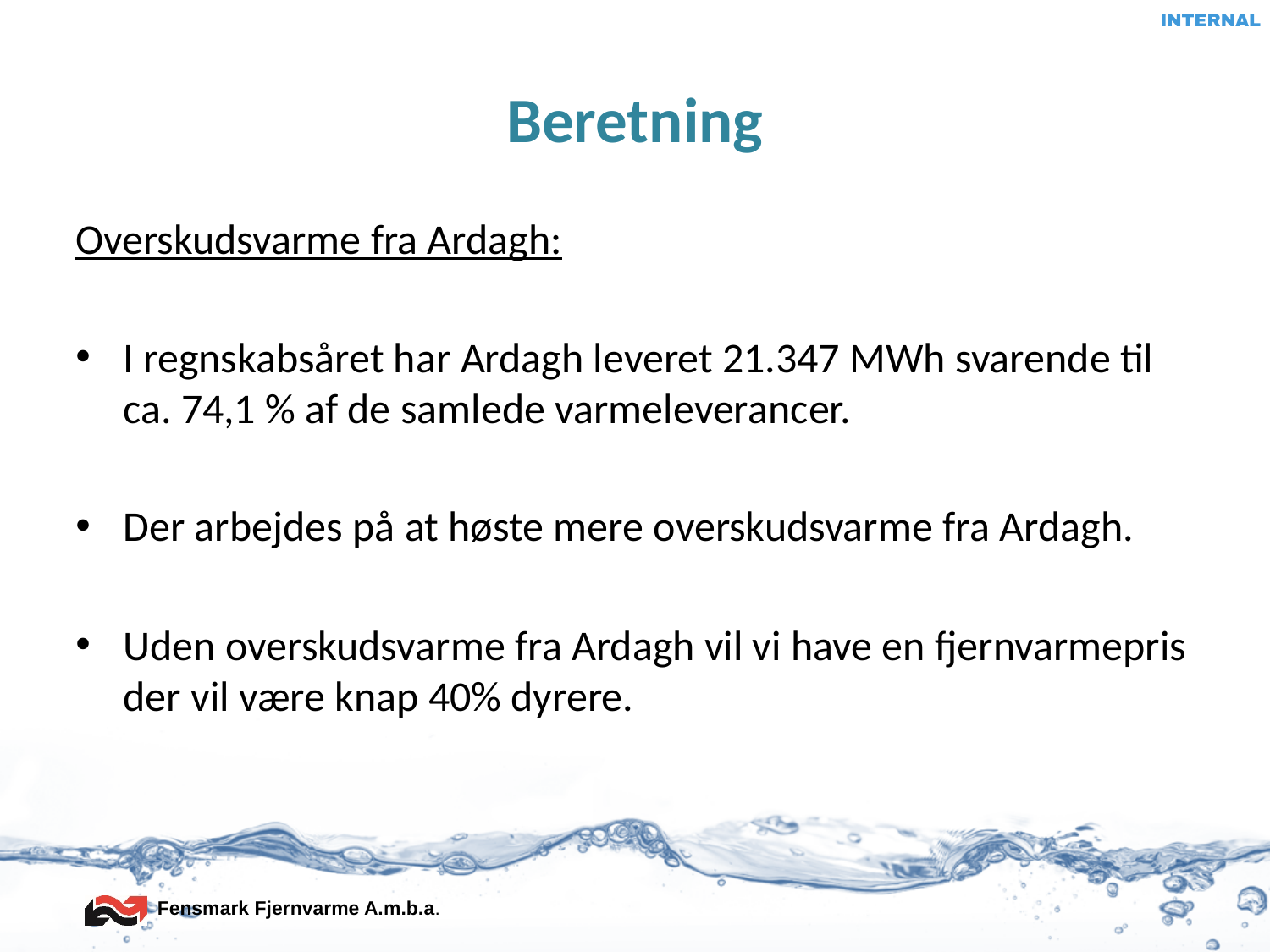

# Beretning

Overskudsvarme fra Ardagh:

I regnskabsåret har Ardagh leveret 21.347 MWh svarende til ca. 74,1 % af de samlede varmeleverancer.

Der arbejdes på at høste mere overskudsvarme fra Ardagh.

Uden overskudsvarme fra Ardagh vil vi have en fjernvarmepris der vil være knap 40% dyrere.